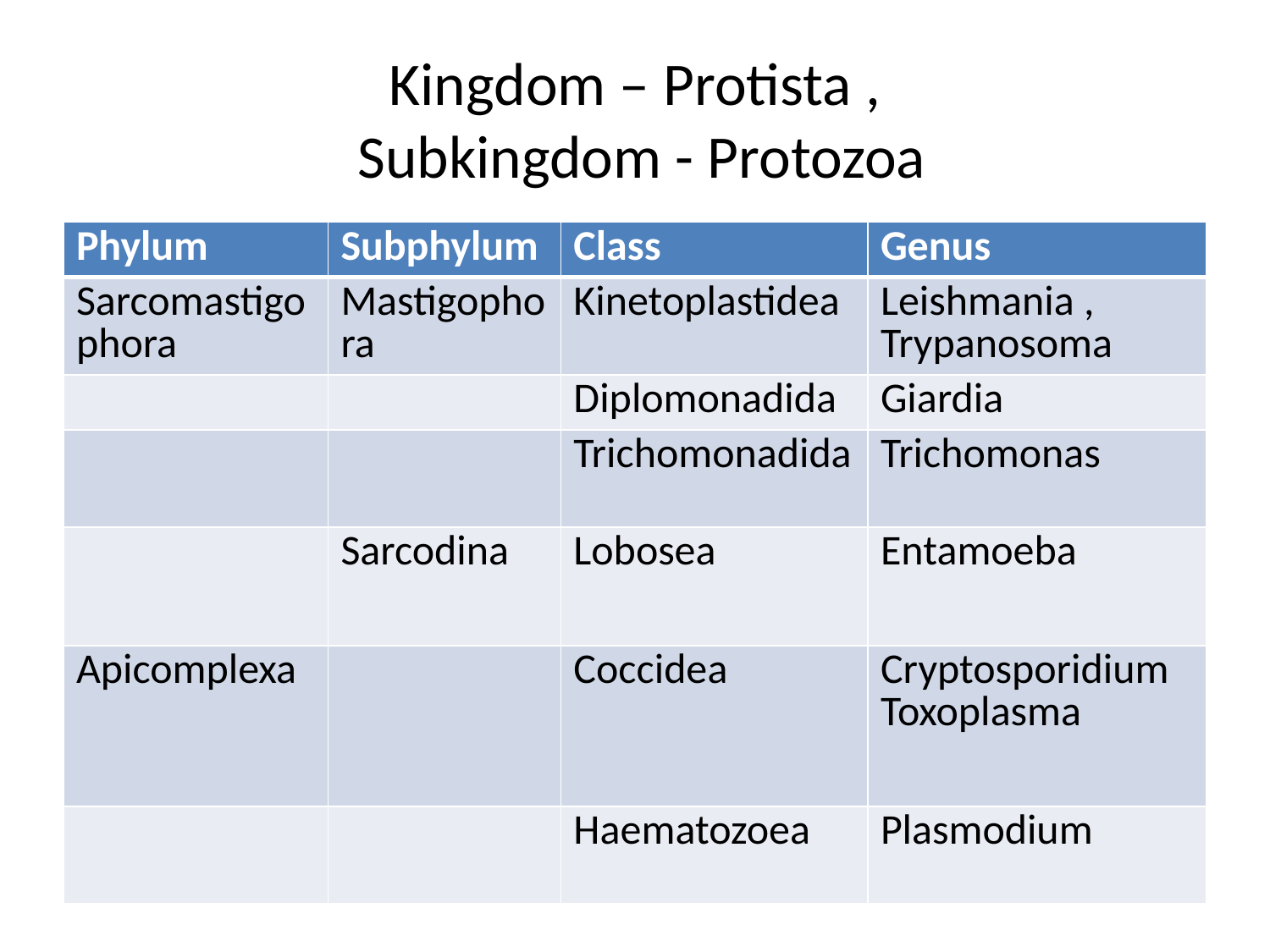

# Kingdom – Protista , Subkingdom - Protozoa
| Phylum | Subphylum | Class | Genus |
| --- | --- | --- | --- |
| Sarcomastigophora | Mastigophora | Kinetoplastidea | Leishmania , Trypanosoma |
|  |  | Diplomonadida | Giardia |
|  |  | Trichomonadida | Trichomonas |
|  | Sarcodina | Lobosea | Entamoeba |
| Apicomplexa |  | Coccidea | Cryptosporidium Toxoplasma |
|  |  | Haematozoea | Plasmodium |